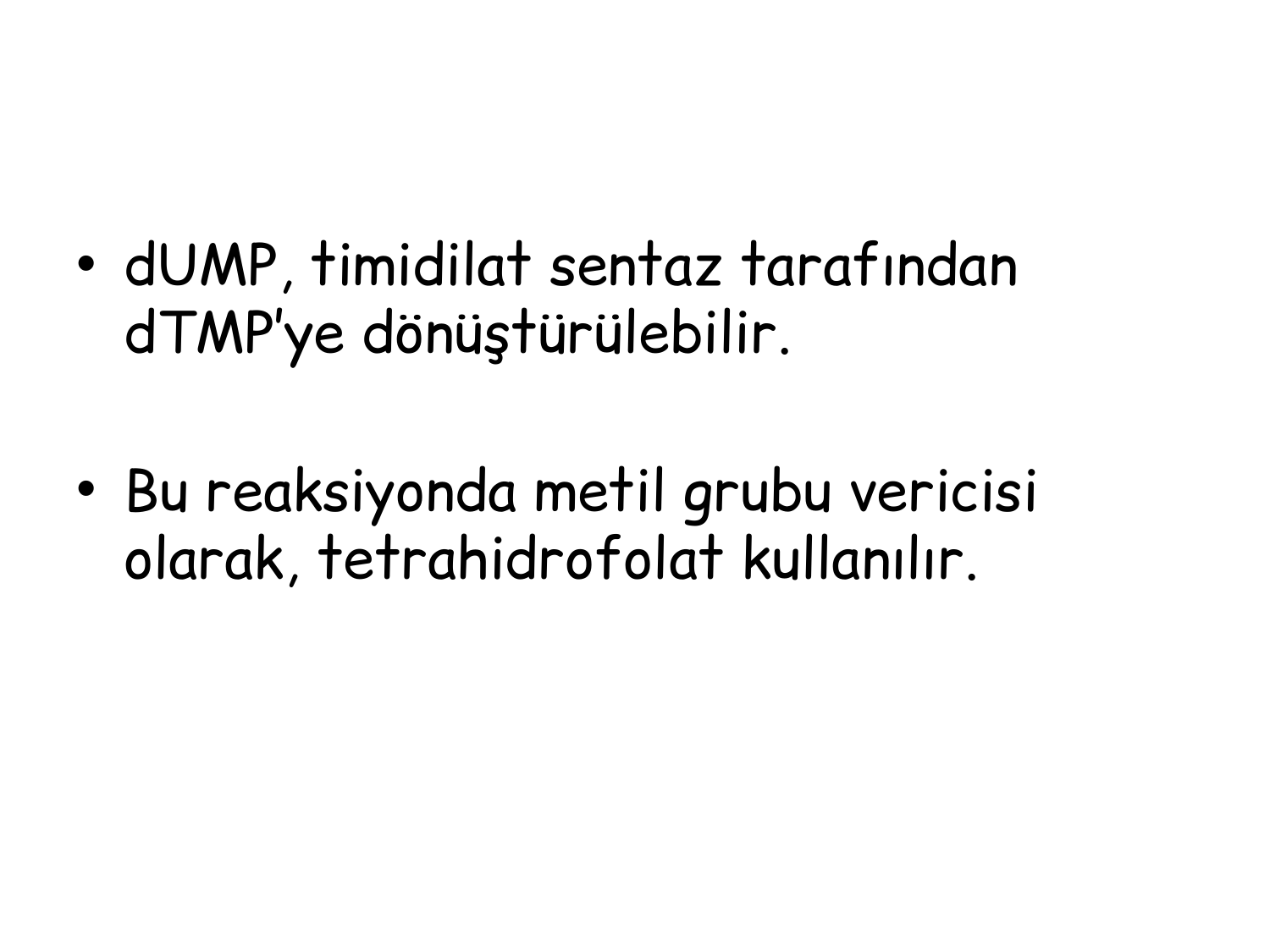

#
dUMP, timidilat sentaz tarafından dTMP’ye dönüştürülebilir.

Bu reaksiyonda metil grubu vericisi olarak, tetrahidrofolat kullanılır.